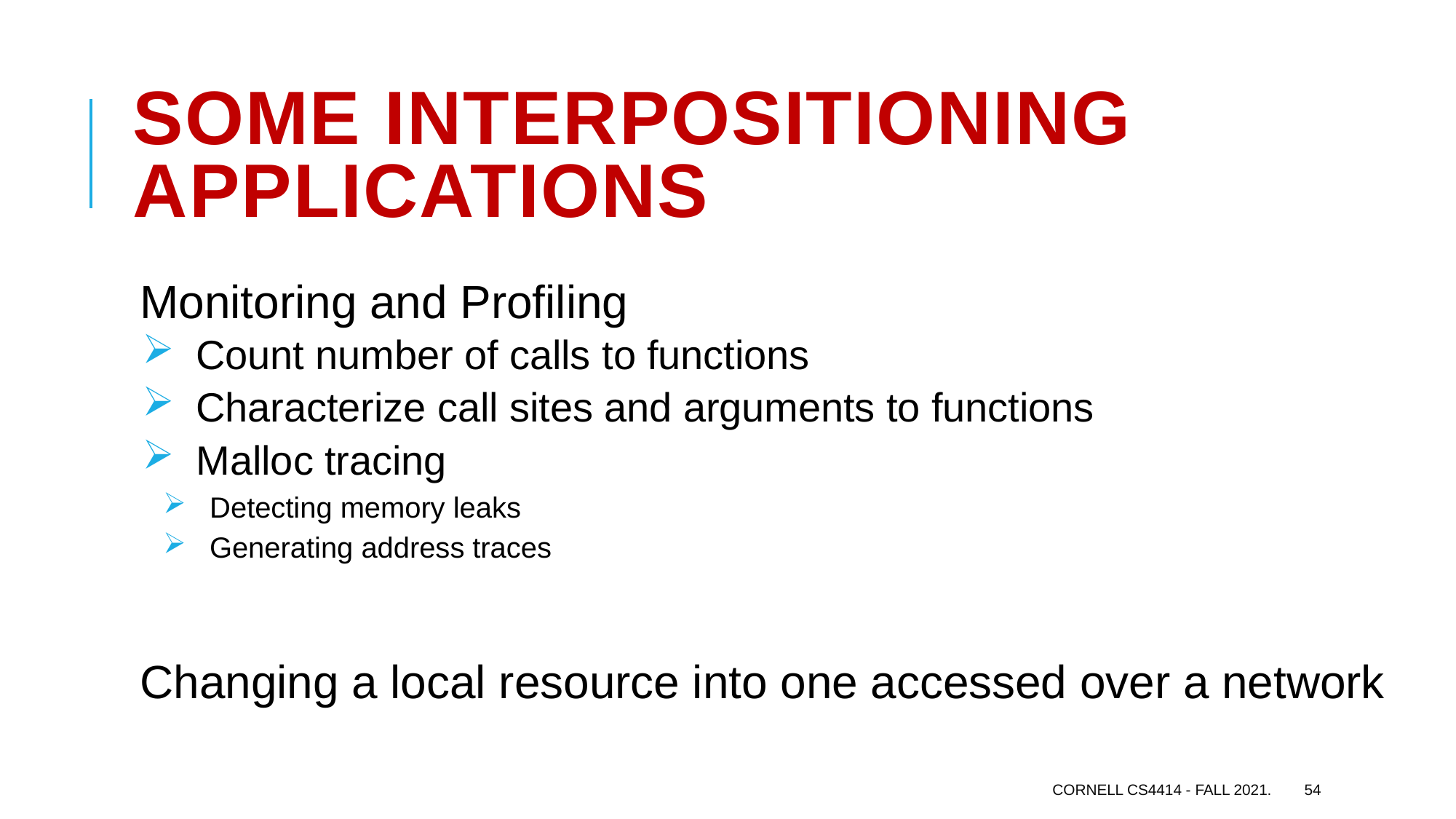

# Some Interpositioning Applications
Monitoring and Profiling
  Count number of calls to functions
  Characterize call sites and arguments to functions
  Malloc tracing
   Detecting memory leaks
   Generating address traces

Changing a local resource into one accessed over a network
Cornell CS4414 - Fall 2021.
54